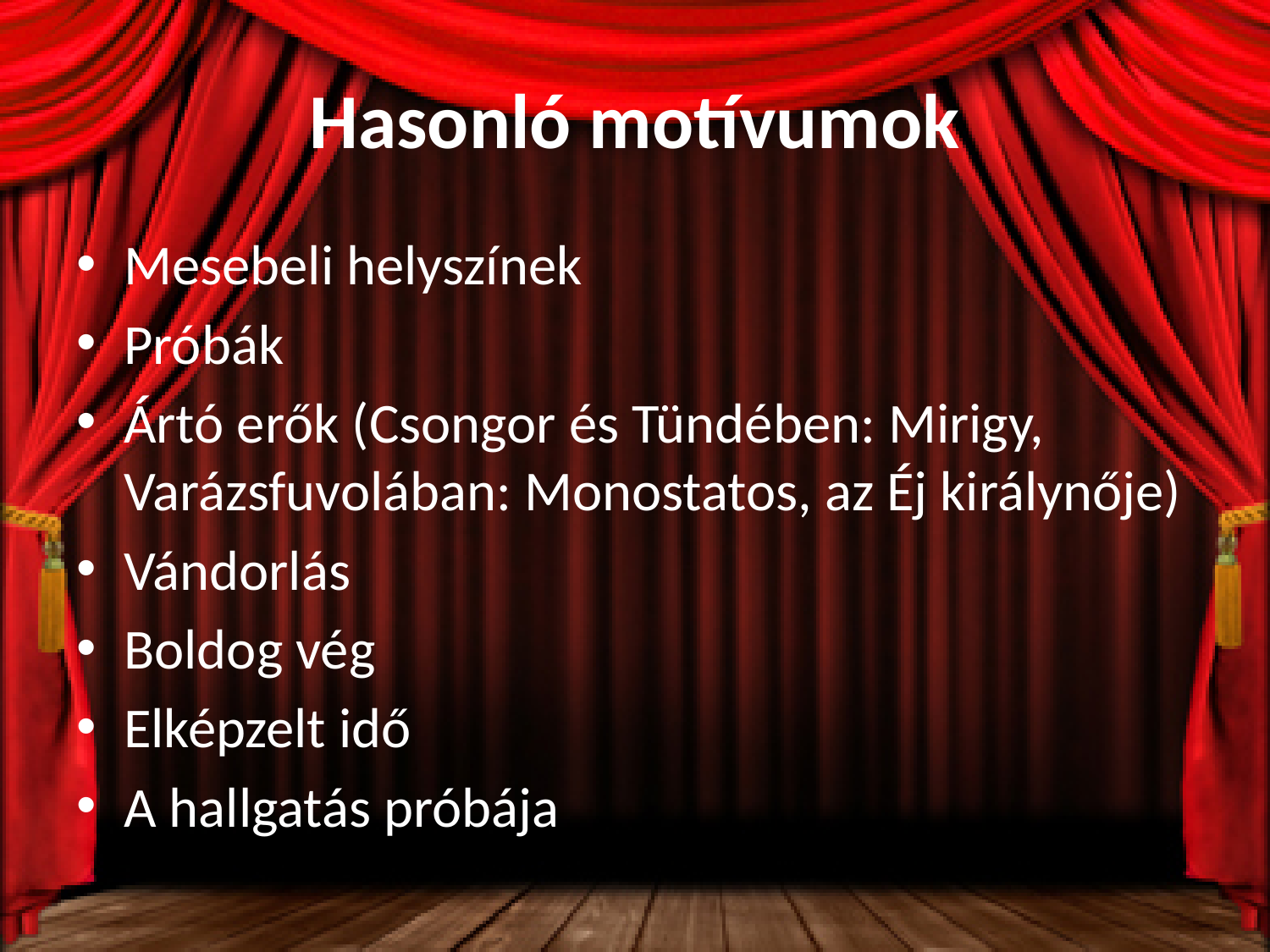

# Hasonló motívumok
Mesebeli helyszínek
Próbák
Ártó erők (Csongor és Tündében: Mirigy, Varázsfuvolában: Monostatos, az Éj királynője)
Vándorlás
Boldog vég
Elképzelt idő
A hallgatás próbája